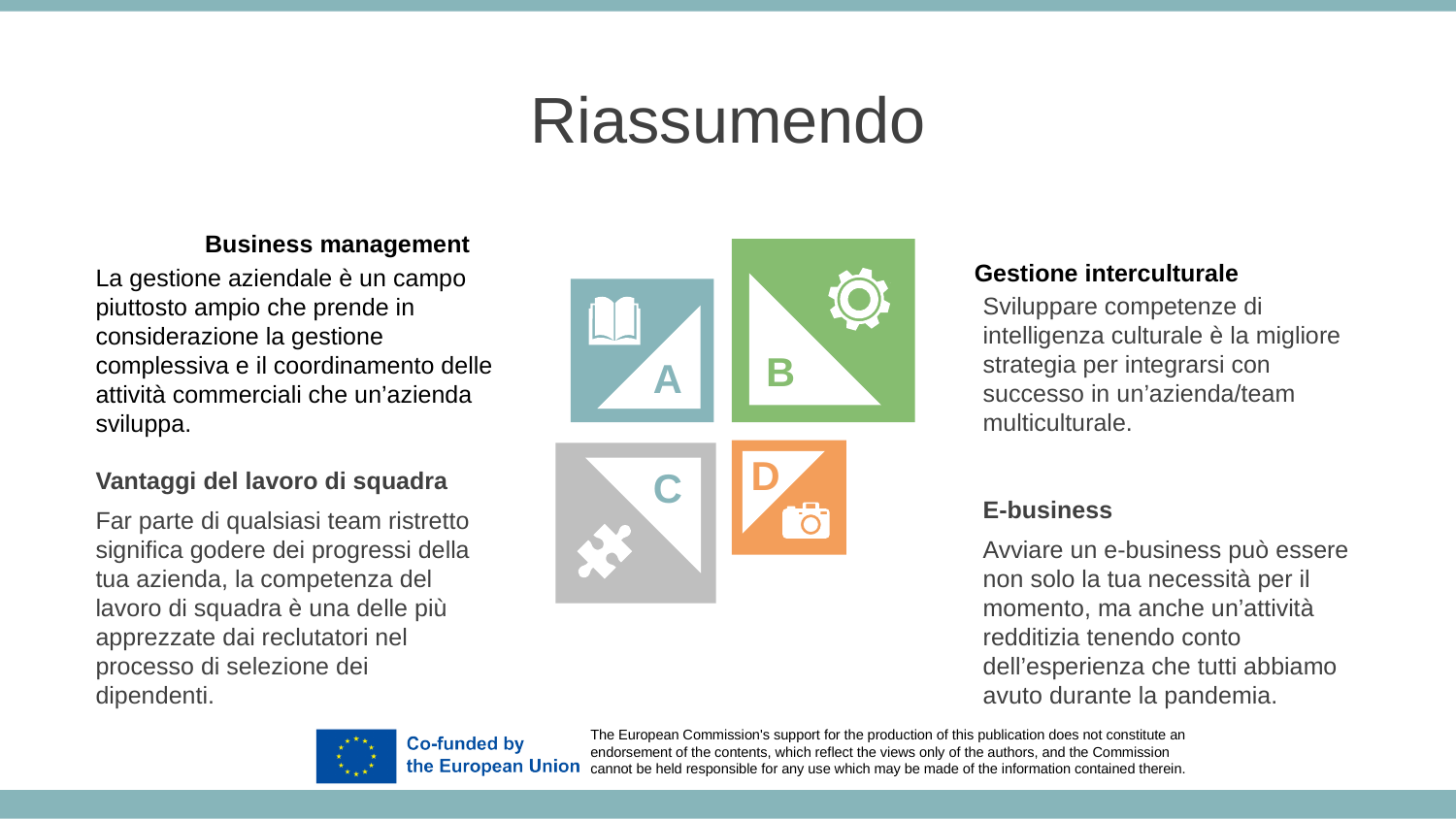

Riassumendo
Business management
La gestione aziendale è un campo
piuttosto ampio che prende in
considerazione la gestione
complessiva e il coordinamento delle
attività commerciali che un’azienda
sviluppa.

Gestione interculturale

Sviluppare competenze di intelligenza culturale è la migliore strategia per integrarsi con successo in un’azienda/team multiculturale.

B
A

D
C
Vantaggi del lavoro di squadra

Far parte di qualsiasi team ristretto significa godere dei progressi della tua azienda, la competenza del lavoro di squadra è una delle più apprezzate dai reclutatori nel processo di selezione dei dipendenti.

E-business
Avviare un e-business può essere non solo la tua necessità per il momento, ma anche un’attività redditizia tenendo conto dell’esperienza che tutti abbiamo avuto durante la pandemia.